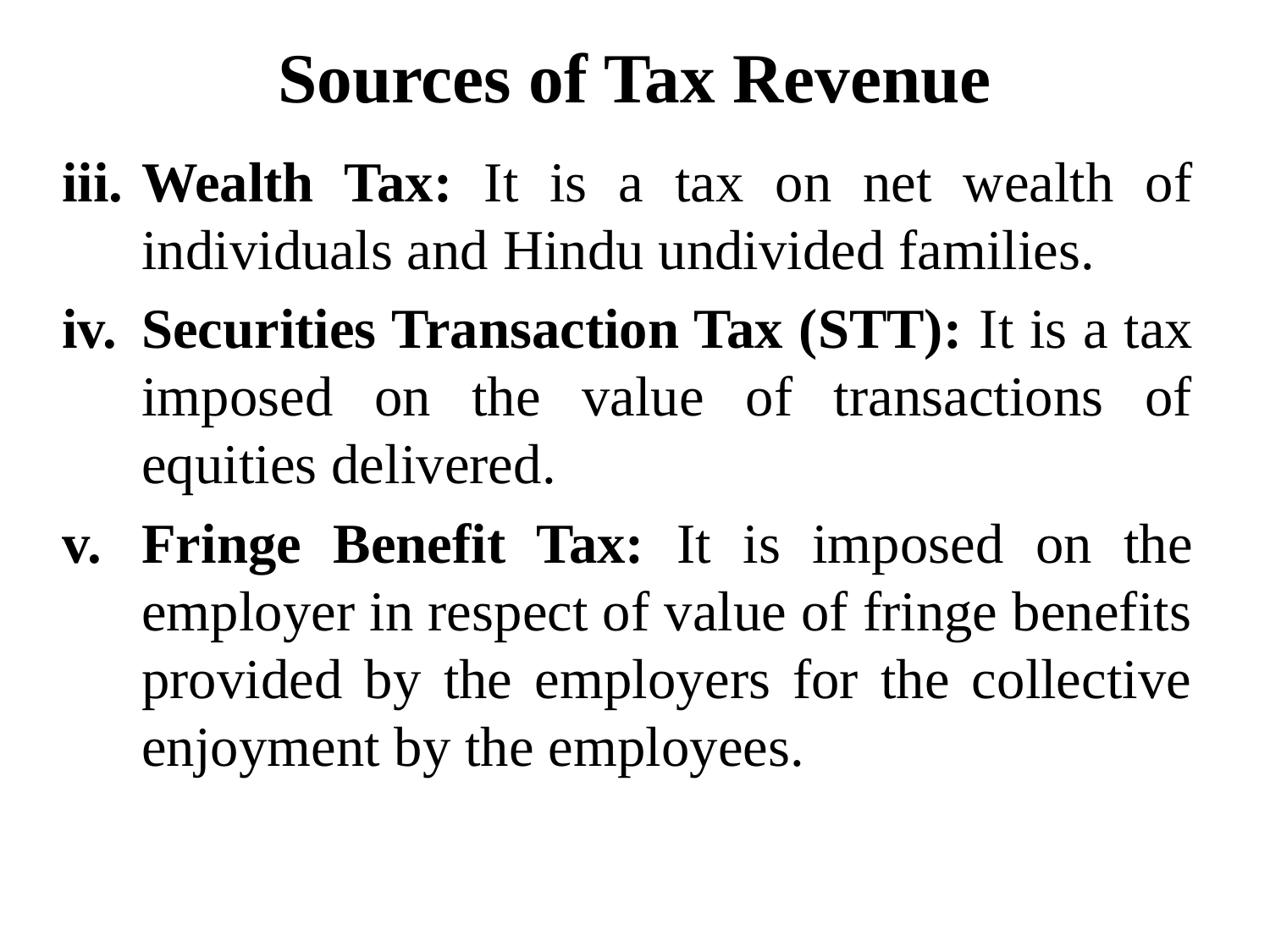

# Sources of Tax Revenue
Wealth Tax: It is a tax on net wealth of individuals and Hindu undivided families.
Securities Transaction Tax (STT): It is a tax imposed on the value of transactions of equities delivered.
Fringe Benefit Tax: It is imposed on the employer in respect of value of fringe benefits provided by the employers for the collective enjoyment by the employees.